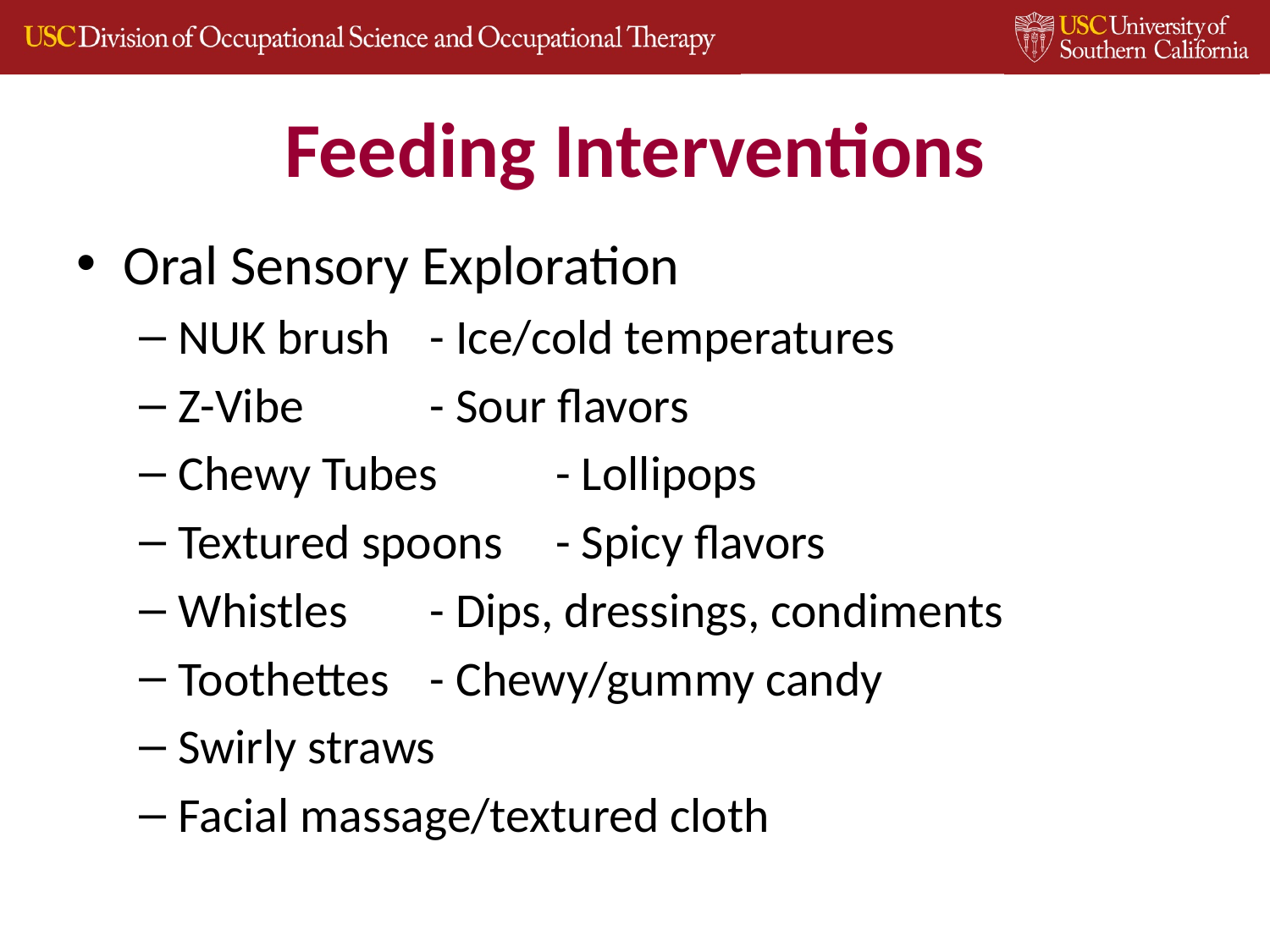

# Feeding Interventions
Oral Sensory Exploration
NUK brush		- Ice/cold temperatures
Z-Vibe			- Sour flavors
Chewy Tubes		- Lollipops
Textured spoons	- Spicy flavors
Whistles		- Dips, dressings, condiments
Toothettes		- Chewy/gummy candy
Swirly straws
Facial massage/textured cloth